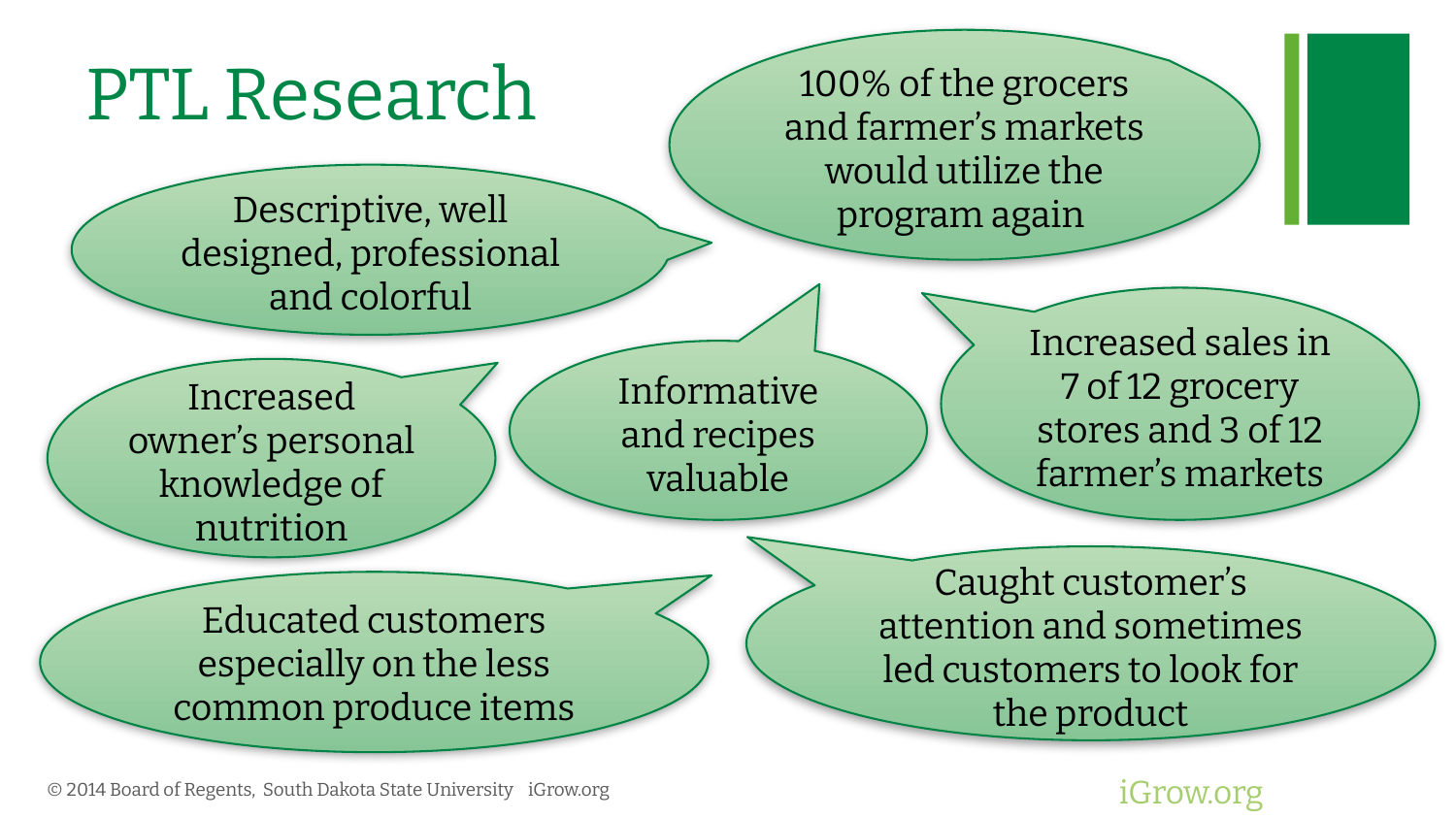

100% of the grocers and farmer’s markets would utilize the program again

# PTL Research

Descriptive, well designed, professional and colorful

Increased sales in 7 of 12 grocery stores and 3 of 12 farmer’s markets

Informative and recipes valuable

Increased owner’s personal knowledge of nutrition

Caught customer’s attention and sometimes led customers to look for the product

Educated customers especially on the less common produce items
© 2014 Board of Regents,  South Dakota State University    iGrow.org